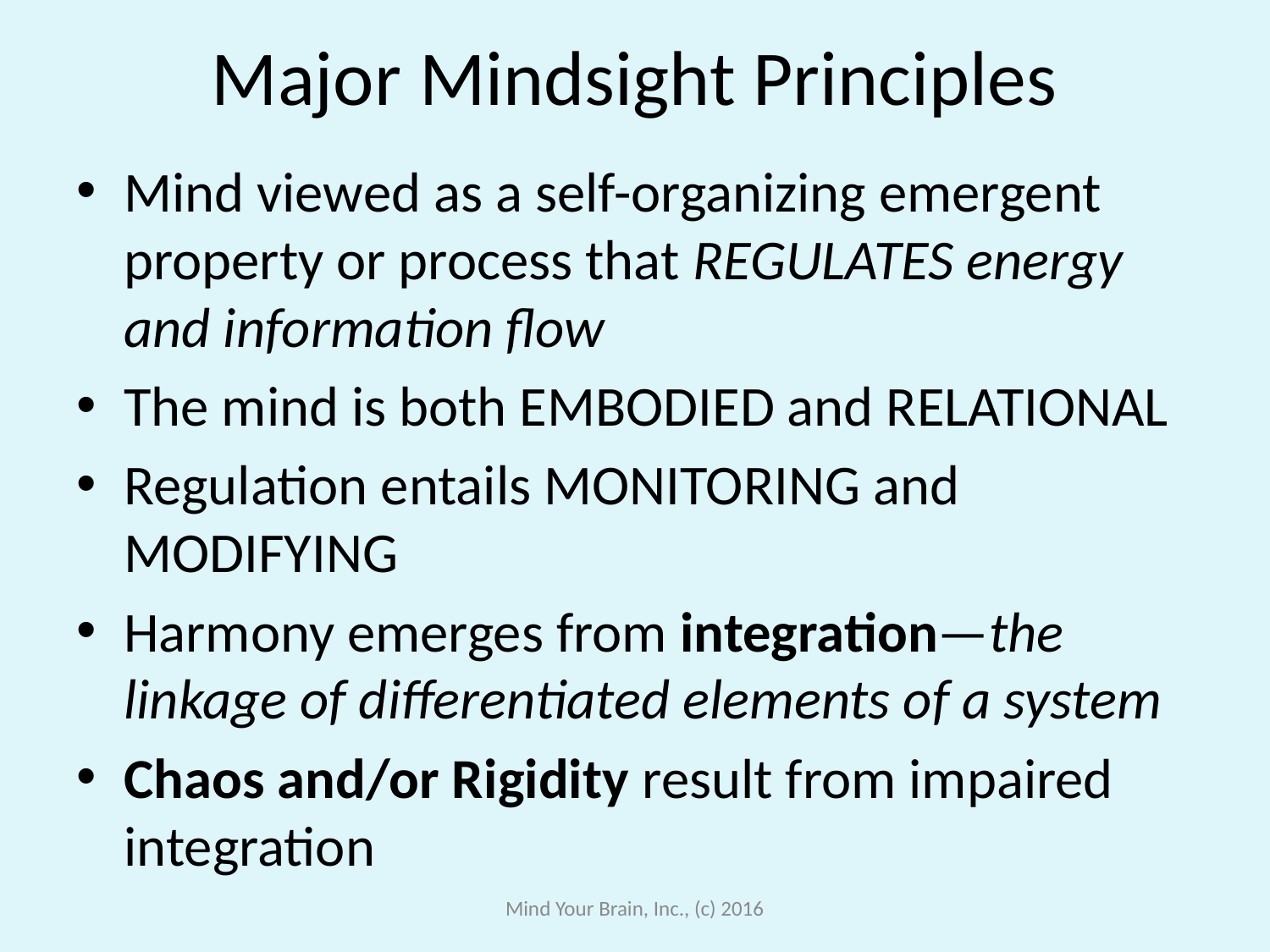

# Major Mindsight Principles
Mind viewed as a self-organizing emergent property or process that REGULATES energy and information flow
The mind is both EMBODIED and RELATIONAL
Regulation entails MONITORING and MODIFYING
Harmony emerges from integration—the linkage of differentiated elements of a system
Chaos and/or Rigidity result from impaired integration
Mind Your Brain, Inc., (c) 2016